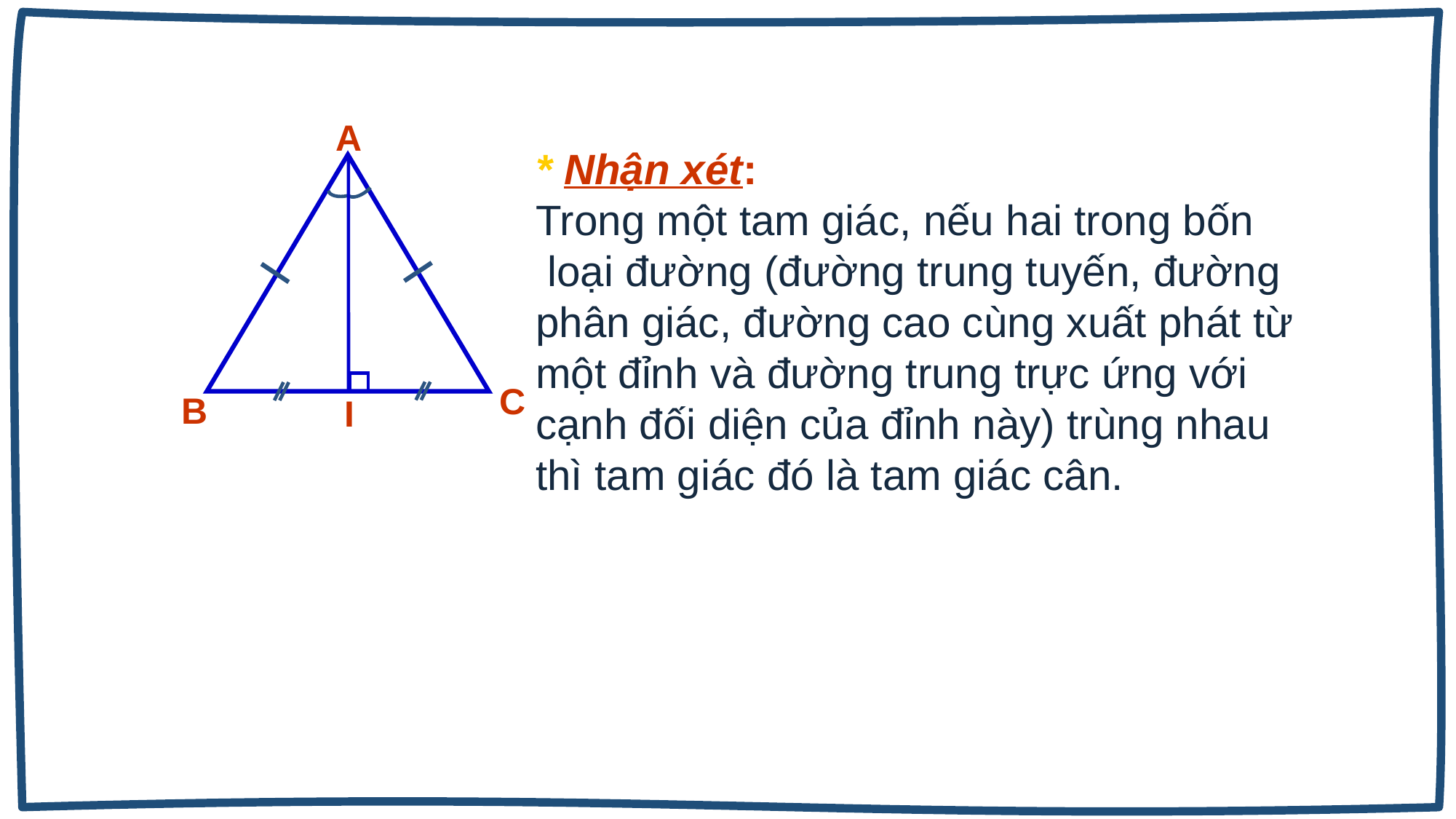

A
* Nhận xét:
Trong một tam giác, nếu hai trong bốn
 loại đường (đường trung tuyến, đường
phân giác, đường cao cùng xuất phát từ
một đỉnh và đường trung trực ứng với
cạnh đối diện của đỉnh này) trùng nhau
thì tam giác đó là tam giác cân.

C

B

I